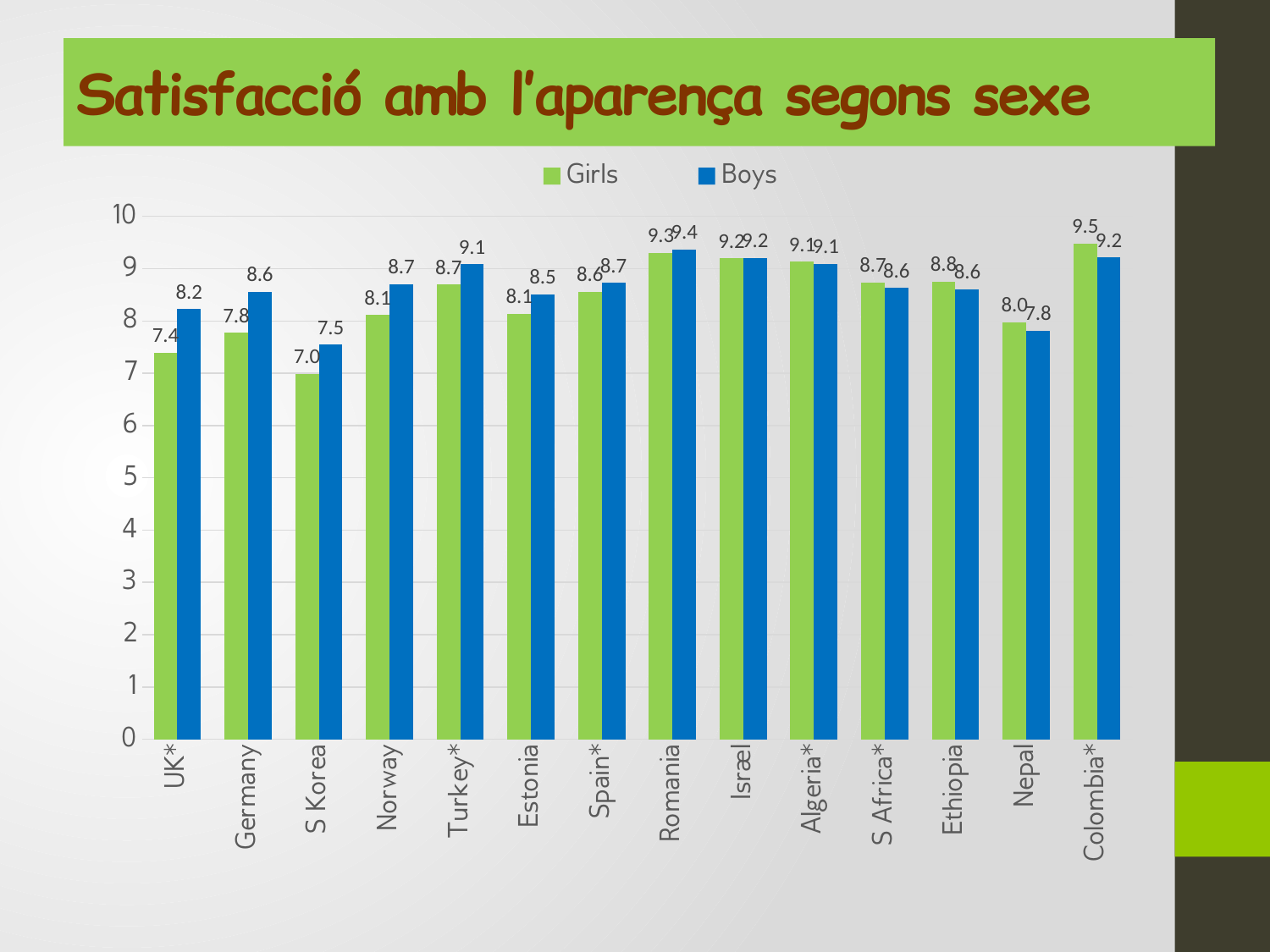

# Satisfacció amb l’aparença segons sexe

### Chart

| Category | Girls | Boys |
|---|---|---|
| UK* | 7.3953397439497754 | 8.229274131194035 |
| Germany | 7.777182206155612 | 8.555061410440143 |
| S Korea | 6.988247701235656 | 7.54659499111418 |
| Norway | 8.11624732693232 | 8.698642358365724 |
| Turkey* | 8.69217428874255 | 9.083536953166208 |
| Estonia | 8.141268837556852 | 8.506518489689181 |
| Spain* | 8.553435272933278 | 8.725633400249707 |
| Romania | 9.303148871740703 | 9.367098451588646 |
| Israel | 9.199356103676681 | 9.204092291633286 |
| Algeria* | 9.133811953167324 | 9.093935422909524 |
| S Africa* | 8.731779043198648 | 8.63217394943034 |
| Ethiopia | 8.756634833835397 | 8.608745570533635 |
| Nepal | 7.973508091467407 | 7.81754911992979 |
| Colombia* | 9.4792416367256 | 9.21150249585616 |